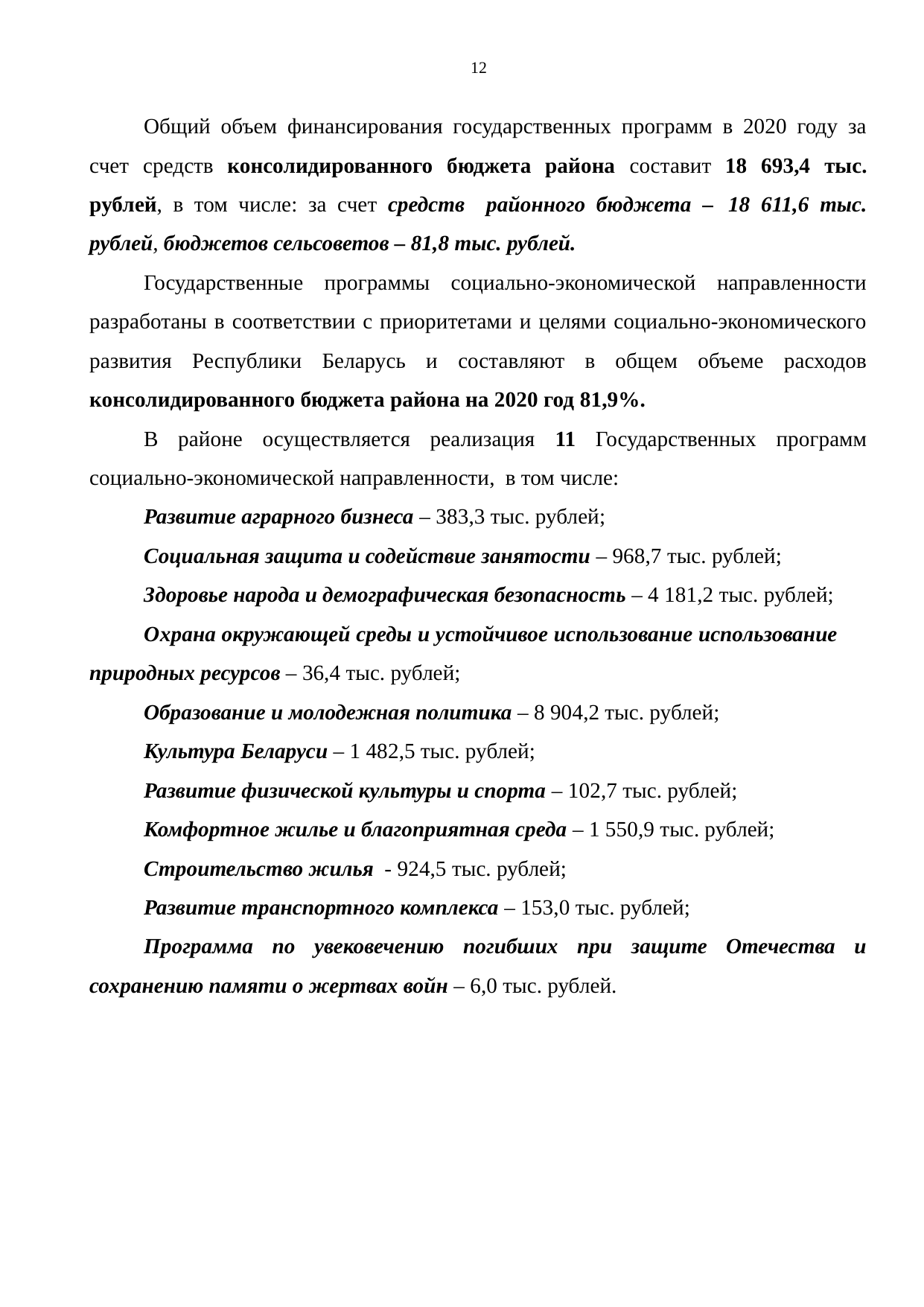

12
Общий объем финансирования государственных программ в 2020 году за счет средств консолидированного бюджета района составит 18 693,4 тыс. рублей, в том числе: за счет средств  районного бюджета – 18 611,6 тыс. рублей, бюджетов сельсоветов – 81,8 тыс. рублей.
Государственные программы социально-экономической направленности разработаны в соответствии с приоритетами и целями социально-экономического развития Республики Беларусь и составляют в общем объеме расходов консолидированного бюджета района на 2020 год 81,9%.
В районе осуществляется реализация 11 Государственных программ социально-экономической направленности,  в том числе:
Развитие аграрного бизнеса – 383,3 тыс. рублей;
Социальная защита и содействие занятости – 968,7 тыс. рублей;
Здоровье народа и демографическая безопасность – 4 181,2 тыс. рублей;
Охрана окружающей среды и устойчивое использование использование      природных ресурсов – 36,4 тыс. рублей;
Образование и молодежная политика – 8 904,2 тыс. рублей;
Культура Беларуси – 1 482,5 тыс. рублей;
Развитие физической культуры и спорта – 102,7 тыс. рублей;
Комфортное жилье и благоприятная среда – 1 550,9 тыс. рублей;
Строительство жилья  - 924,5 тыс. рублей;
Развитие транспортного комплекса – 153,0 тыс. рублей;
Программа по увековечению погибших при защите Отечества и сохранению памяти о жертвах войн – 6,0 тыс. рублей.